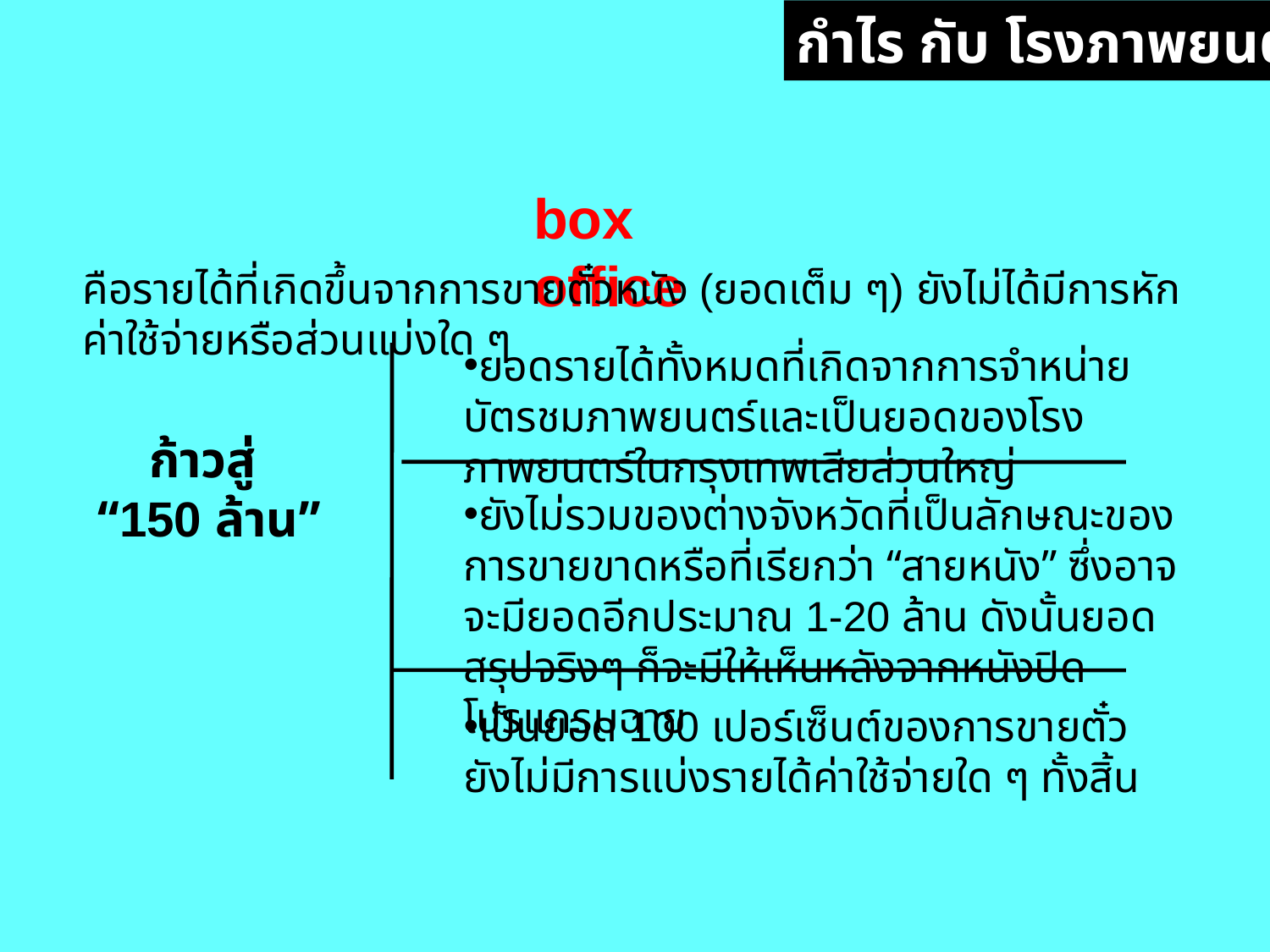

กำไร กับ โรงภาพยนตร์
box office
คือรายได้ที่เกิดขึ้นจากการขายตั๋วหนัง (ยอดเต็ม ๆ) ยังไม่ได้มีการหักค่าใช้จ่ายหรือส่วนแบ่งใด ๆ
ยอดรายได้ทั้งหมดที่เกิดจากการจำหน่ายบัตรชมภาพยนตร์และเป็นยอดของโรงภาพยนตร์ในกรุงเทพเสียส่วนใหญ่
ก้าวสู่
“150 ล้าน”
ยังไม่รวมของต่างจังหวัดที่เป็นลักษณะของการขายขาดหรือที่เรียกว่า “สายหนัง” ซึ่งอาจจะมียอดอีกประมาณ 1-20 ล้าน ดังนั้นยอดสรุปจริงๆ ก็จะมีให้เห็นหลังจากหนังปิดโปรแกรมฉาย

เป็นยอด 100 เปอร์เซ็นต์ของการขายตั๋วยังไม่มีการแบ่งรายได้ค่าใช้จ่ายใด ๆ ทั้งสิ้น